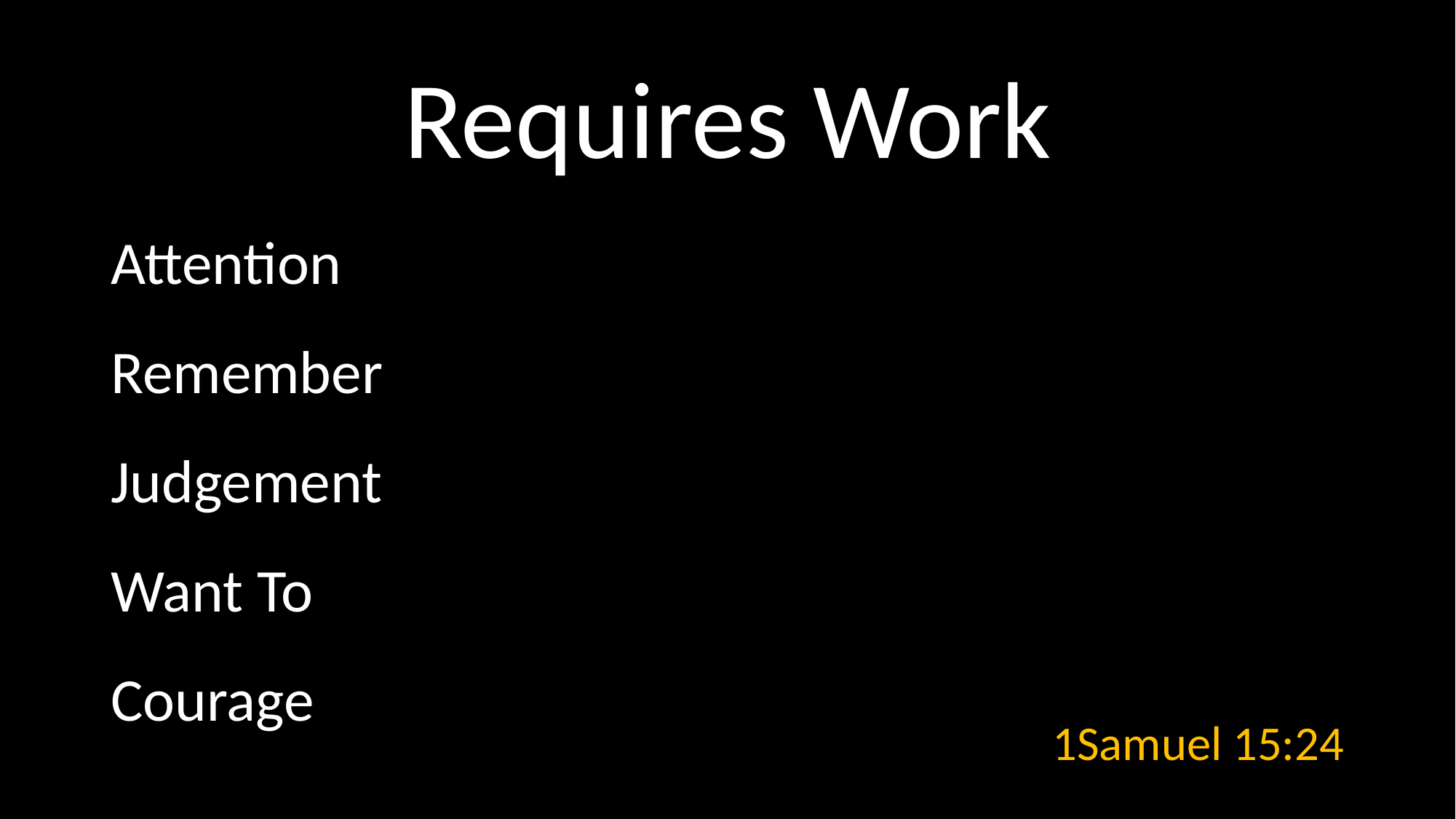

# Requires Work
Attention
Remember
Judgement
Want To
Courage
1Samuel 15:24